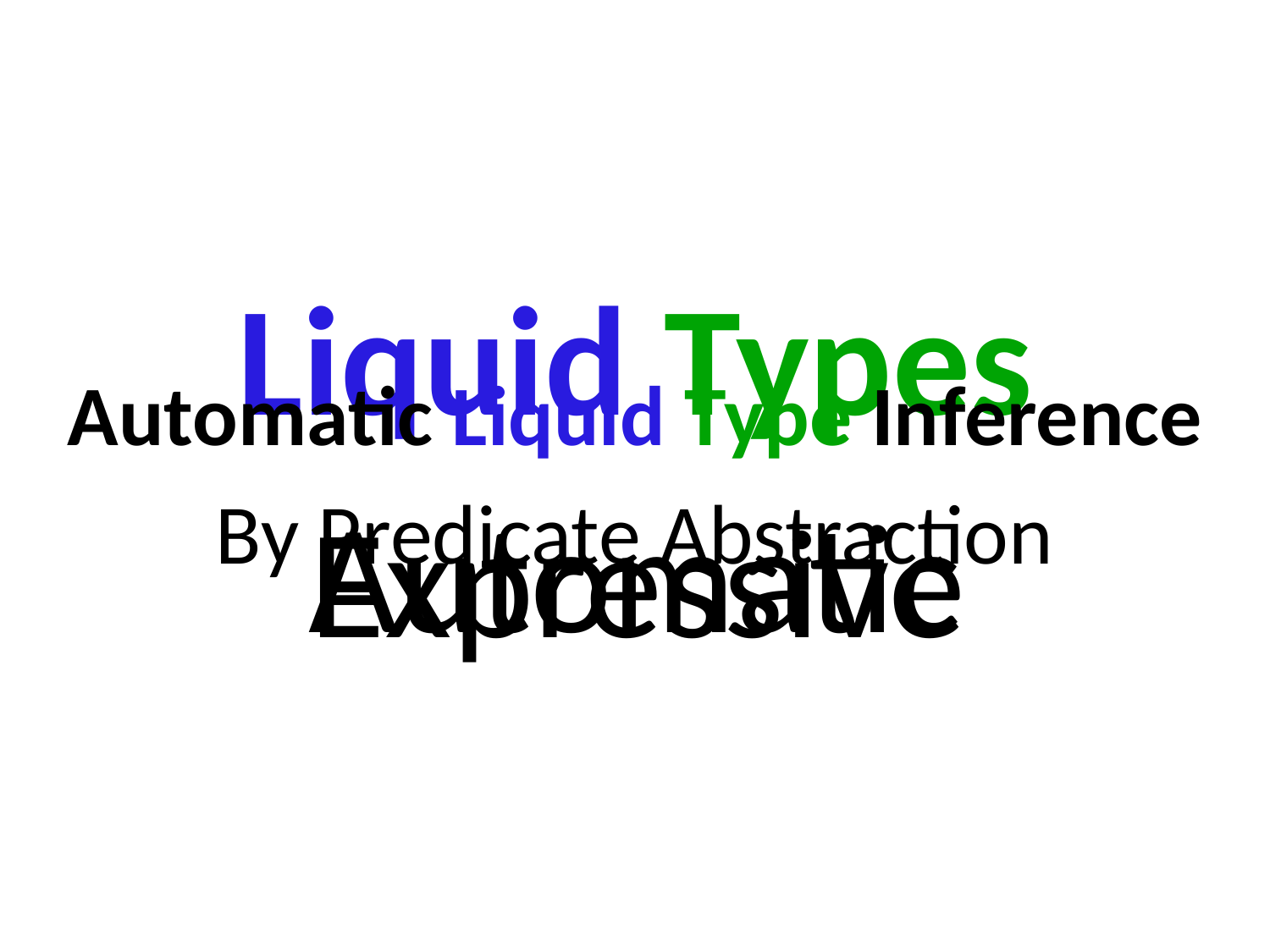

Liquid Types
Automatic
Automatic Liquid Type Inference
By Predicate Abstraction
Expressive